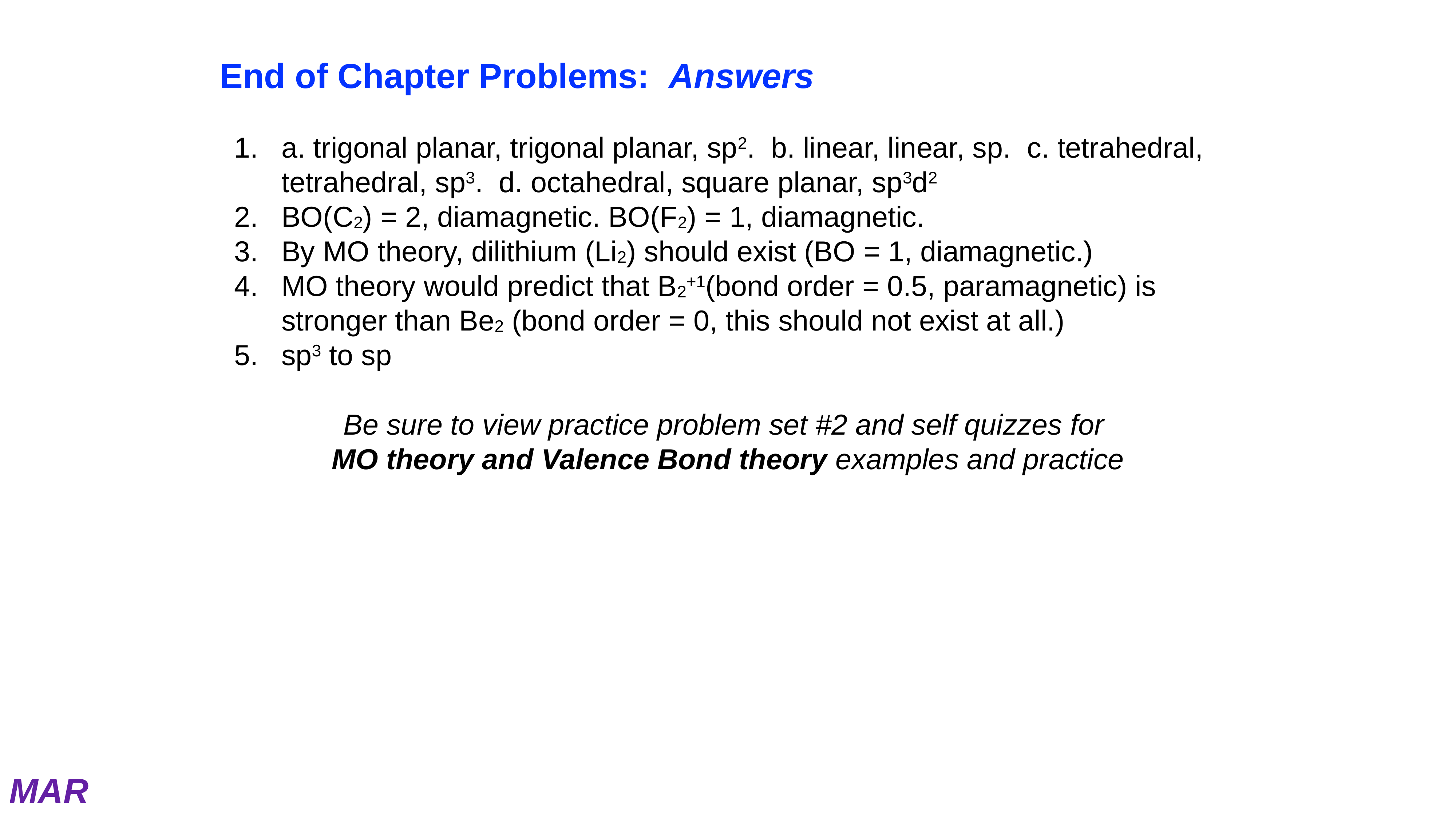

End of Chapter Problems:  Answers
a. trigonal planar, trigonal planar, sp2.  b. linear, linear, sp.  c. tetrahedral, tetrahedral, sp3.  d. octahedral, square planar, sp3d2
BO(C2) = 2, diamagnetic. BO(F2) = 1, diamagnetic.
By MO theory, dilithium (Li2) should exist (BO = 1, diamagnetic.)
MO theory would predict that B2+1(bond order = 0.5, paramagnetic) is stronger than Be2 (bond order = 0, this should not exist at all.)
sp3 to sp

Be sure to view practice problem set #2 and self quizzes for
MO theory and Valence Bond theory examples and practice